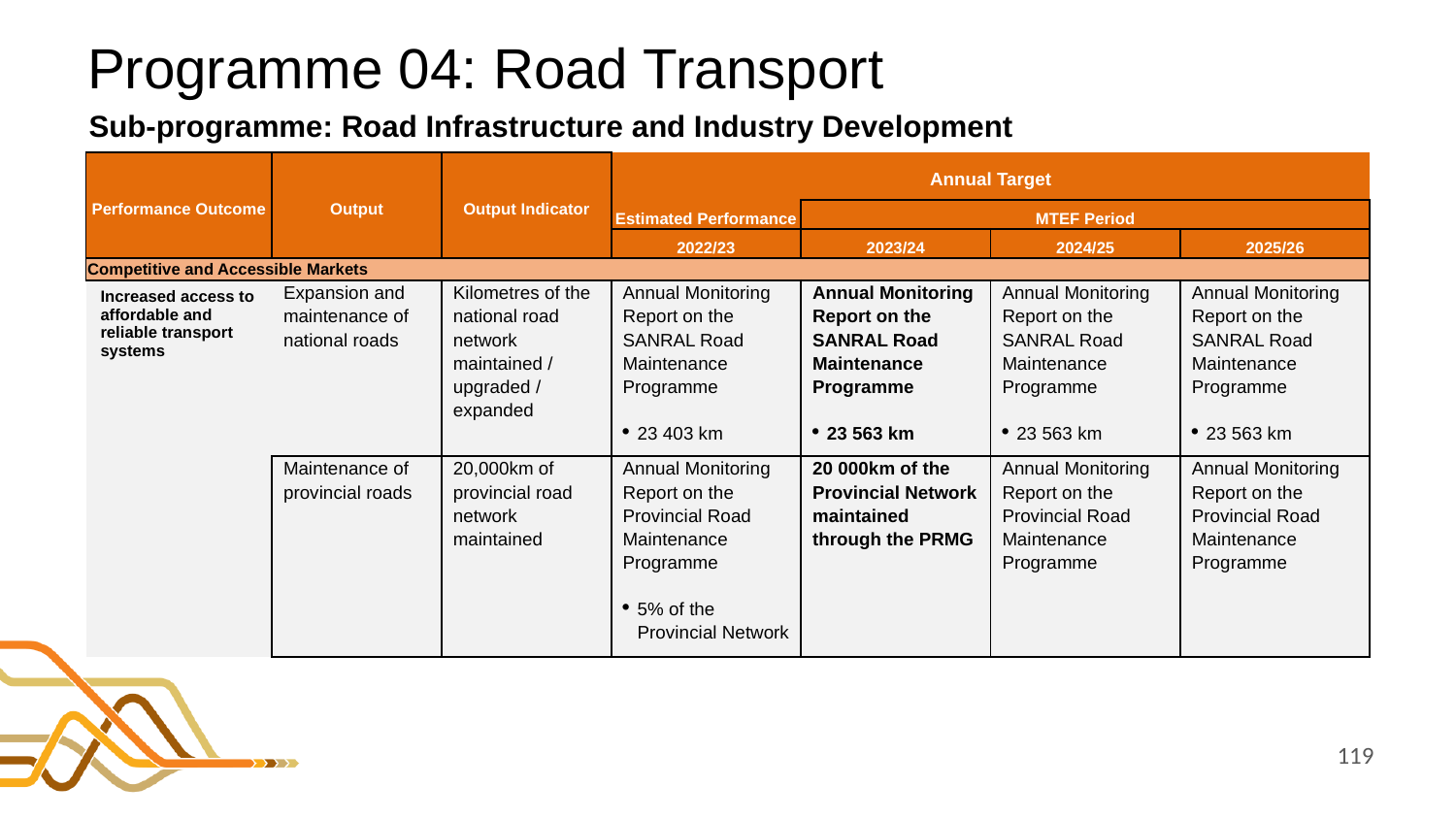

# Programme 04: Road Transport

Sub-programme: Road Infrastructure and Industry Development

| Performance Outcome | Output | Output Indicator | Annual Target |  |  |  |
| --- | --- | --- | --- | --- | --- | --- |
|  |  |  | Estimated Performance | MTEF Period |  |  |
|  |  |  | 2022/23 | 2023/24 | 2024/25 | 2025/26 |
| Competitive and Accessible Markets |  |  |  |  |  |  |
| Increased access to affordable and reliable transport systems | Expansion and maintenance of national roads | Kilometres of the national road network maintained / upgraded / expanded | Annual Monitoring Report on the SANRAL Road Maintenance Programme   23 403 km | Annual Monitoring Report on the SANRAL Road Maintenance Programme   23 563 km | Annual Monitoring Report on the SANRAL Road Maintenance Programme   23 563 km | Annual Monitoring Report on the SANRAL Road Maintenance Programme   23 563 km |
|  | Maintenance of provincial roads | 20,000km of provincial road network maintained | Annual Monitoring Report on the Provincial Road Maintenance Programme   5% of the Provincial Network | 20 000km of the Provincial Network maintained through the PRMG | Annual Monitoring Report on the Provincial Road Maintenance Programme | Annual Monitoring Report on the Provincial Road Maintenance Programme |
119